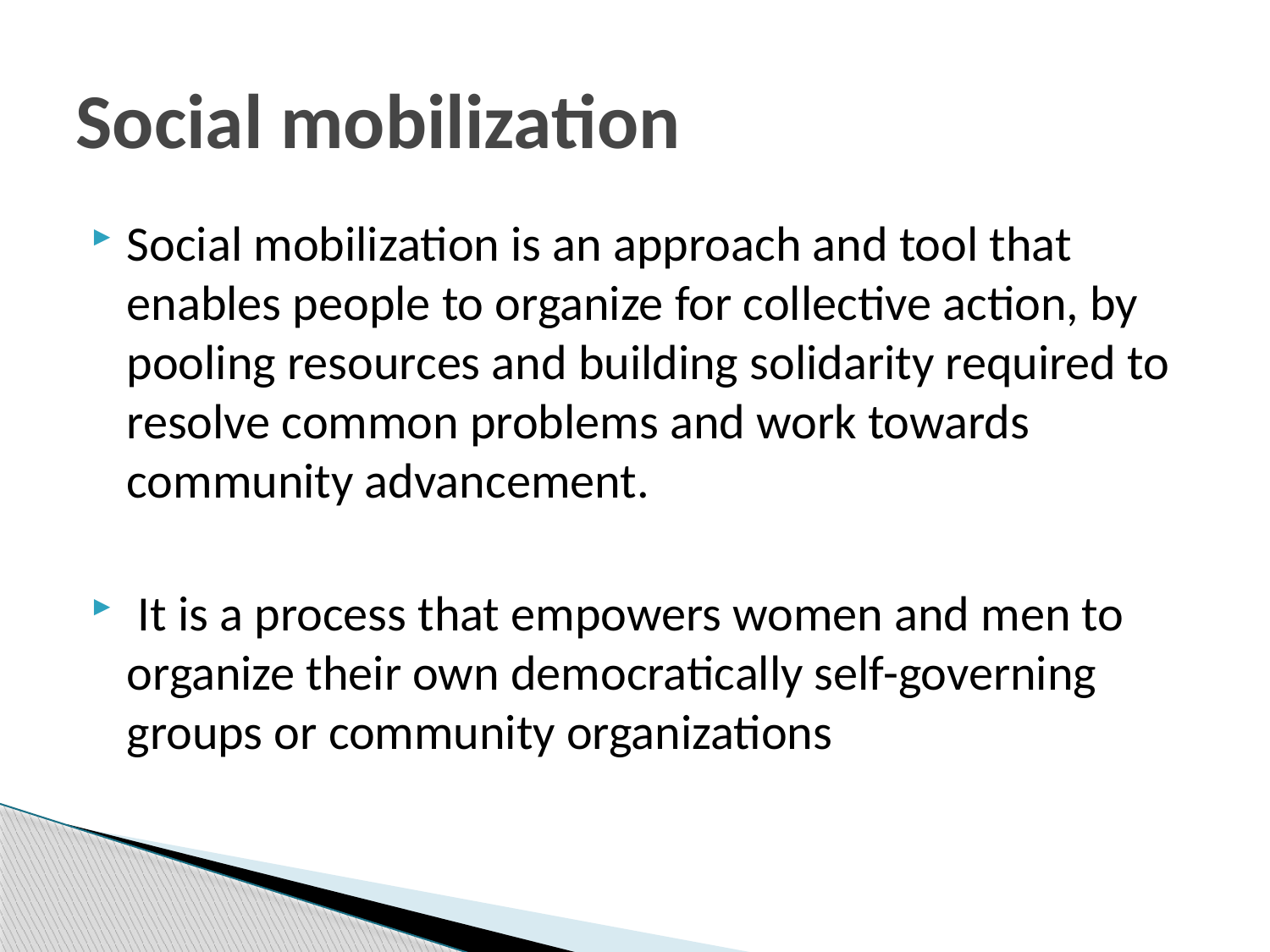

# Social mobilization
Social mobilization is an approach and tool that enables people to organize for collective action, by pooling resources and building solidarity required to resolve common problems and work towards community advancement.

 It is a process that empowers women and men to organize their own democratically self-governing groups or community organizations